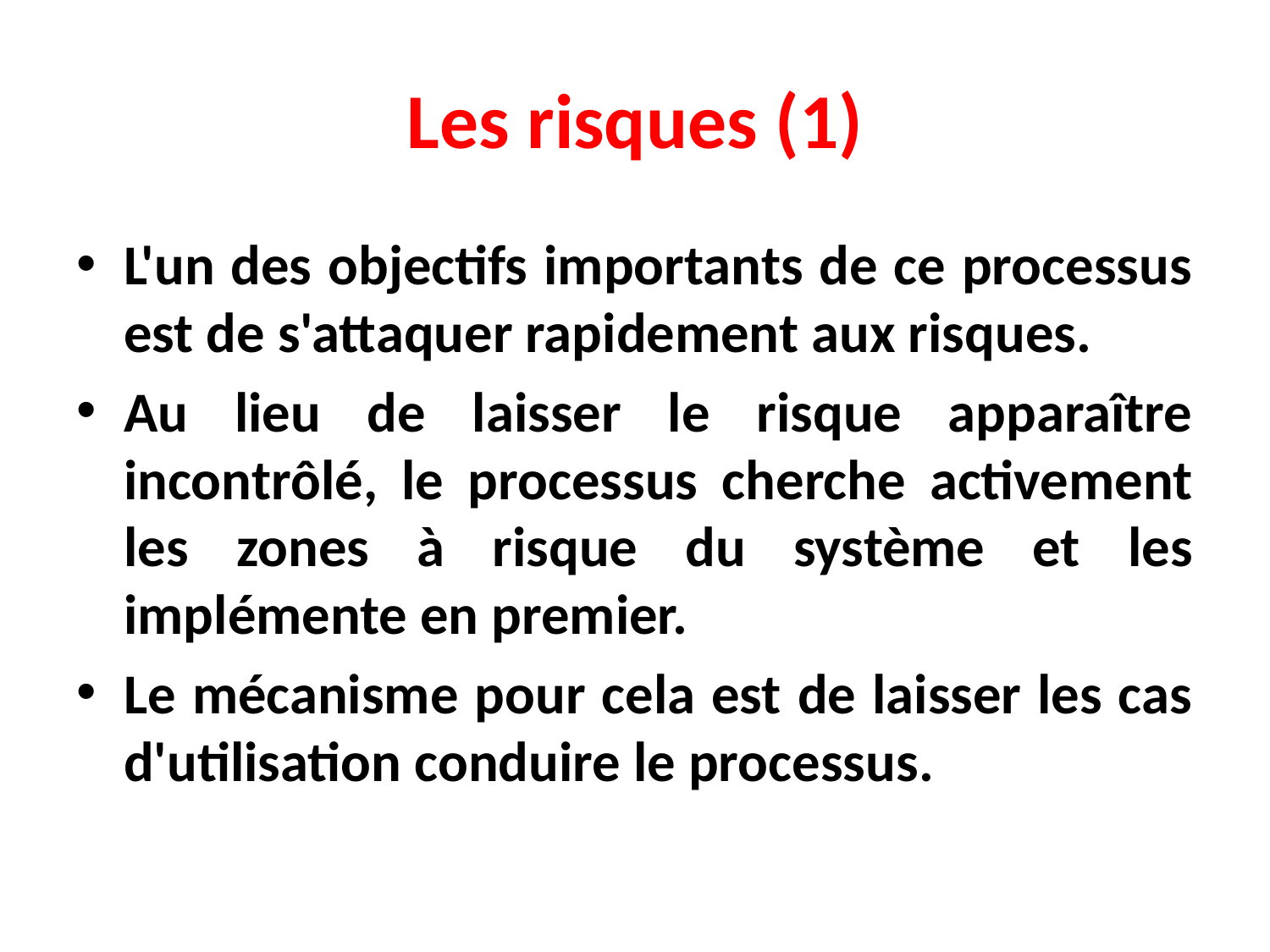

# Les risques (1)
L'un des objectifs importants de ce processus est de s'attaquer rapidement aux risques.
Au lieu de laisser le risque apparaître incontrôlé, le processus cherche activement les zones à risque du système et les implémente en premier.
Le mécanisme pour cela est de laisser les cas d'utilisation conduire le processus.